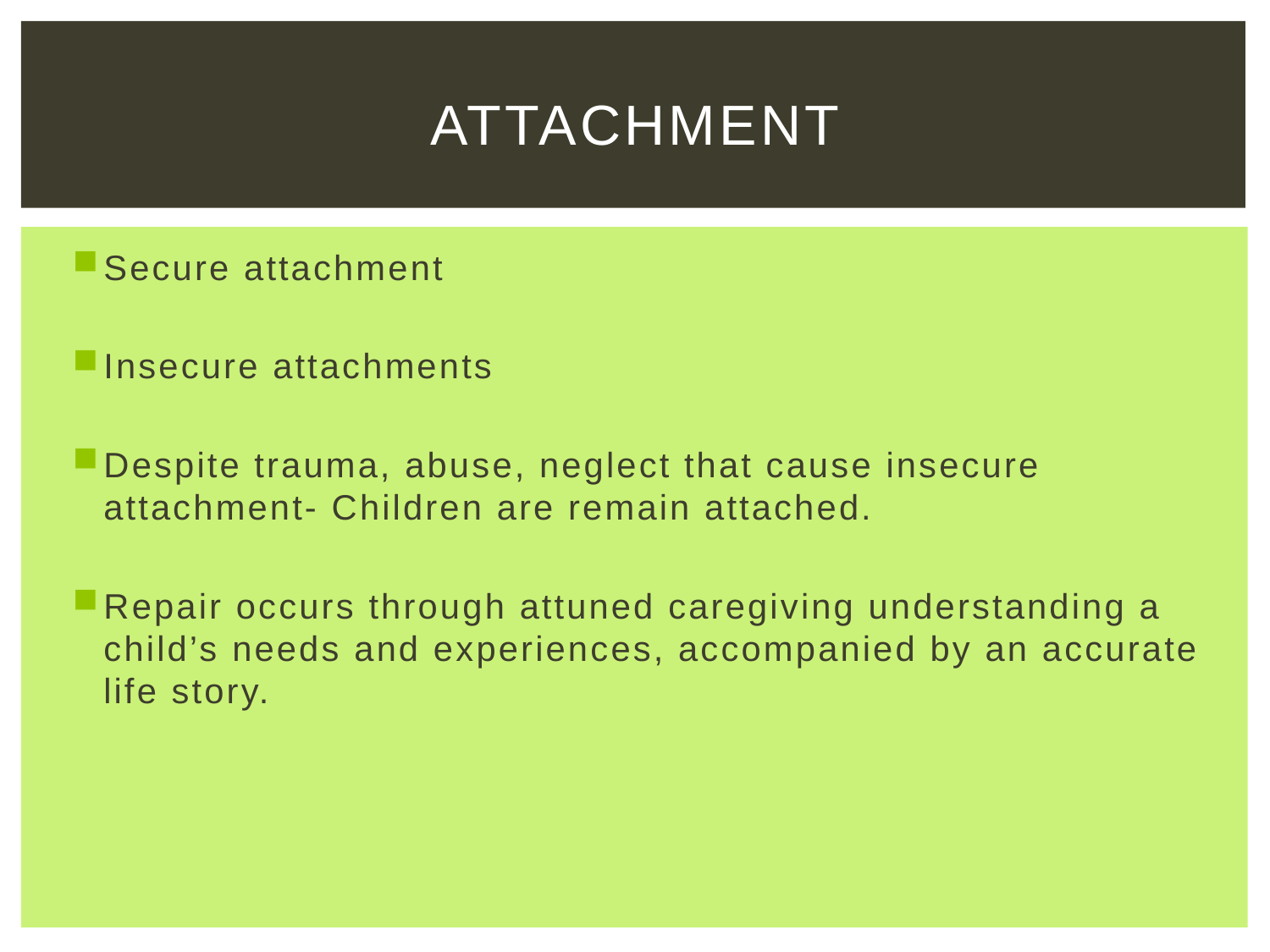

# Attachment
Secure attachment

Insecure attachments

Despite trauma, abuse, neglect that cause insecure attachment- Children are remain attached.

Repair occurs through attuned caregiving understanding a child’s needs and experiences, accompanied by an accurate life story.